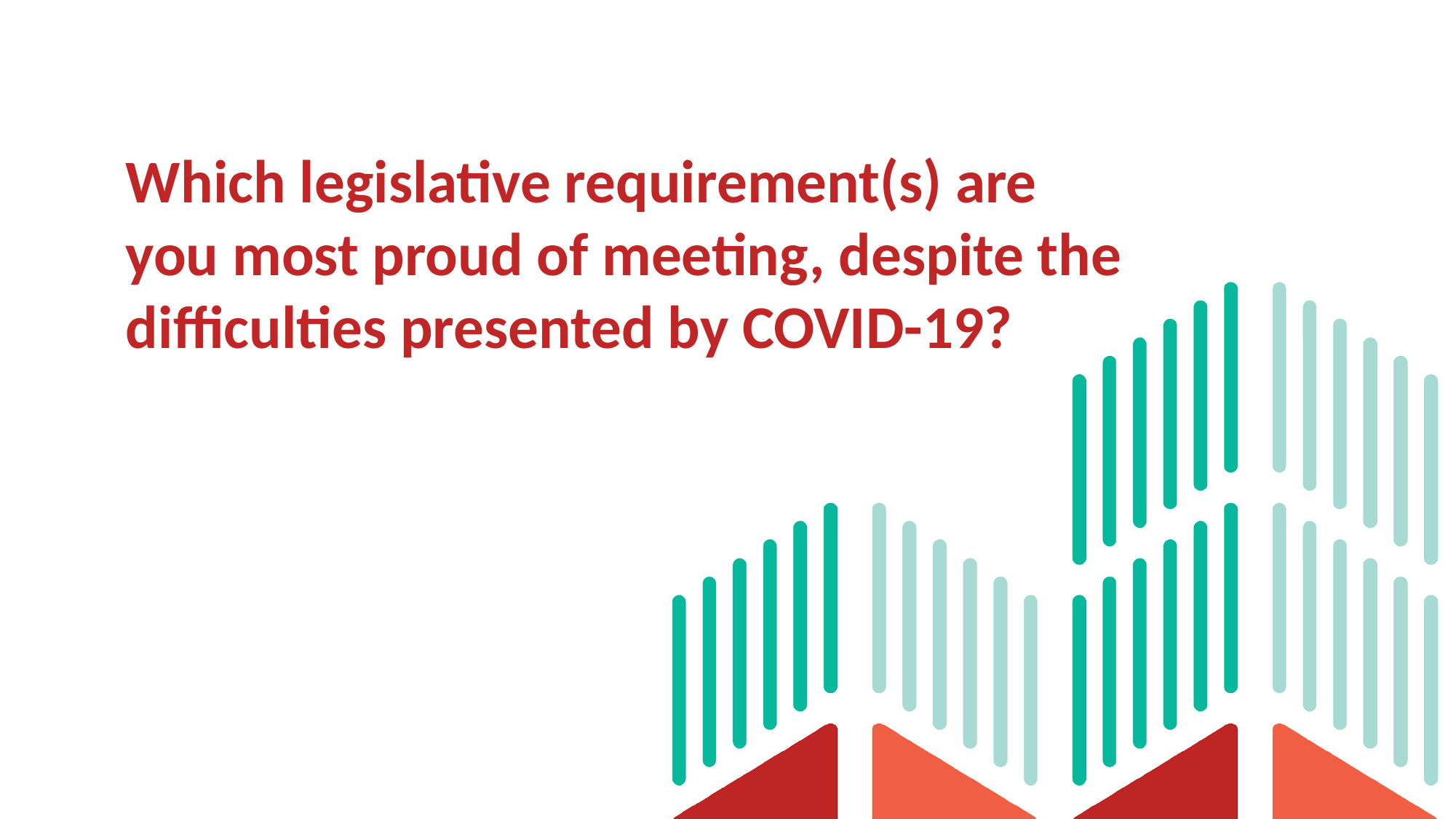

# Which legislative requirement(s) are you most proud of meeting, despite the difficulties presented by COVID-19?